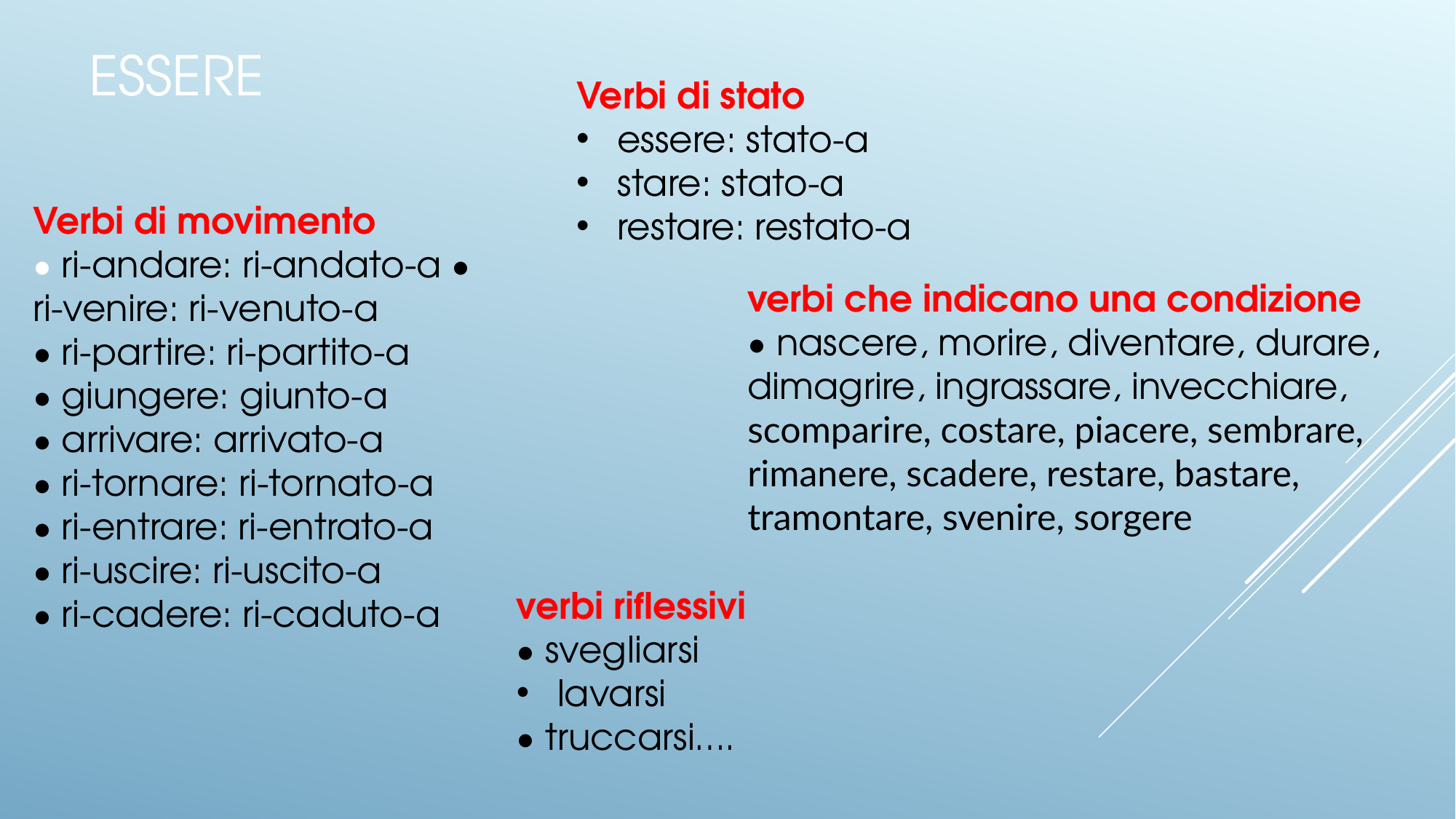

# ESSERE
Verbi di stato
essere: stato-a
stare: stato-a
restare: restato-a
Verbi di movimento
• ri-andare: ri-andato-a • ri-venire: ri-venuto-a
• ri-partire: ri-partito-a
• giungere: giunto-a
• arrivare: arrivato-a
• ri-tornare: ri-tornato-a
• ri-entrare: ri-entrato-a
• ri-uscire: ri-uscito-a
• ri-cadere: ri-caduto-a
verbi che indicano una condizione
• nascere, morire, diventare, durare, dimagrire, ingrassare, invecchiare, scomparire, costare, piacere, sembrare, rimanere, scadere, restare, bastare, tramontare, svenire, sorgere
verbi riflessivi
• svegliarsi
lavarsi
• truccarsi….